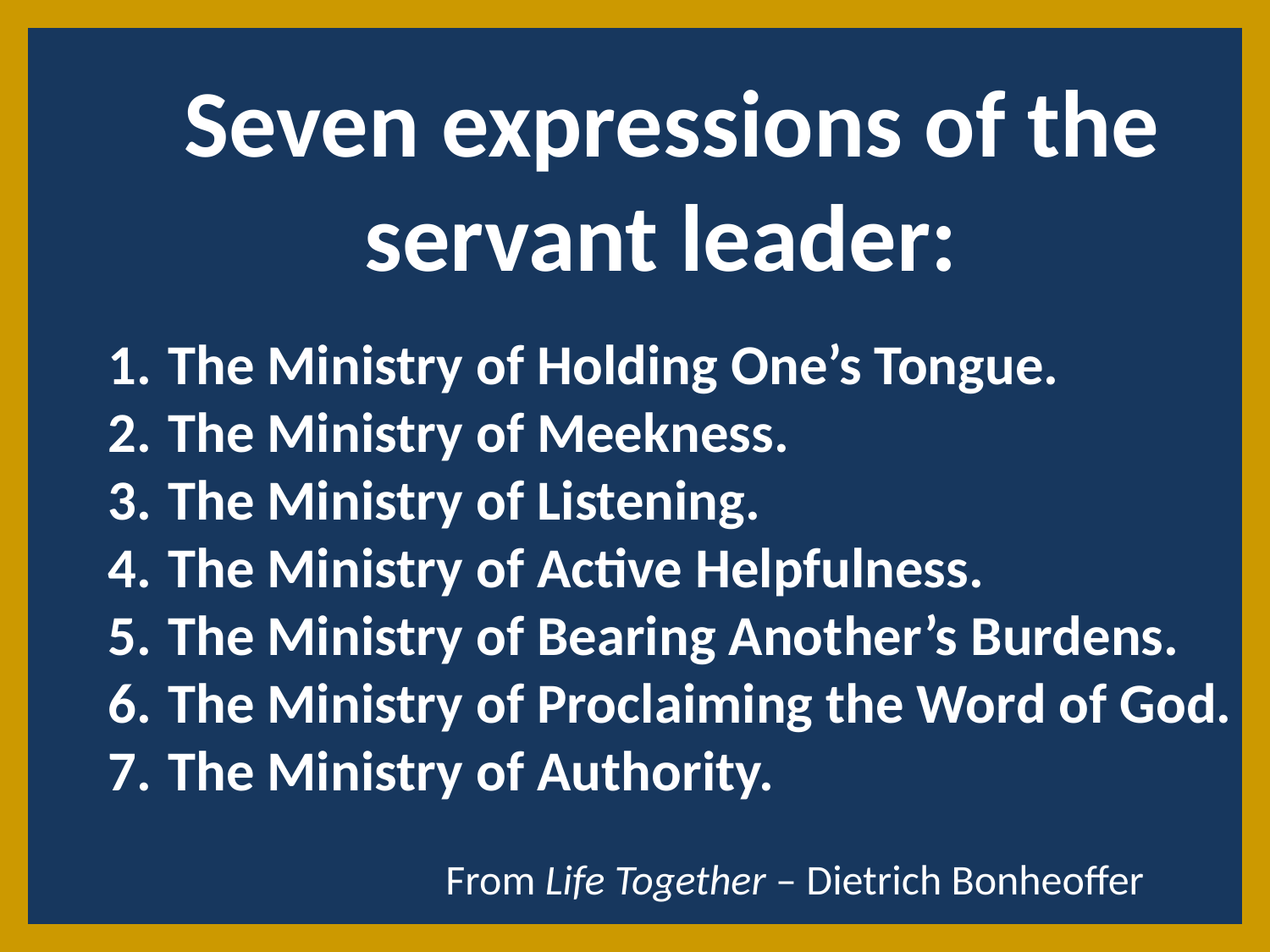

Seven expressions of the servant leader:

 The Ministry of Holding One’s Tongue.
 The Ministry of Meekness.
 The Ministry of Listening.
 The Ministry of Active Helpfulness.
 The Ministry of Bearing Another’s Burdens.
 The Ministry of Proclaiming the Word of God.
 The Ministry of Authority.

From Life Together – Dietrich Bonheoffer